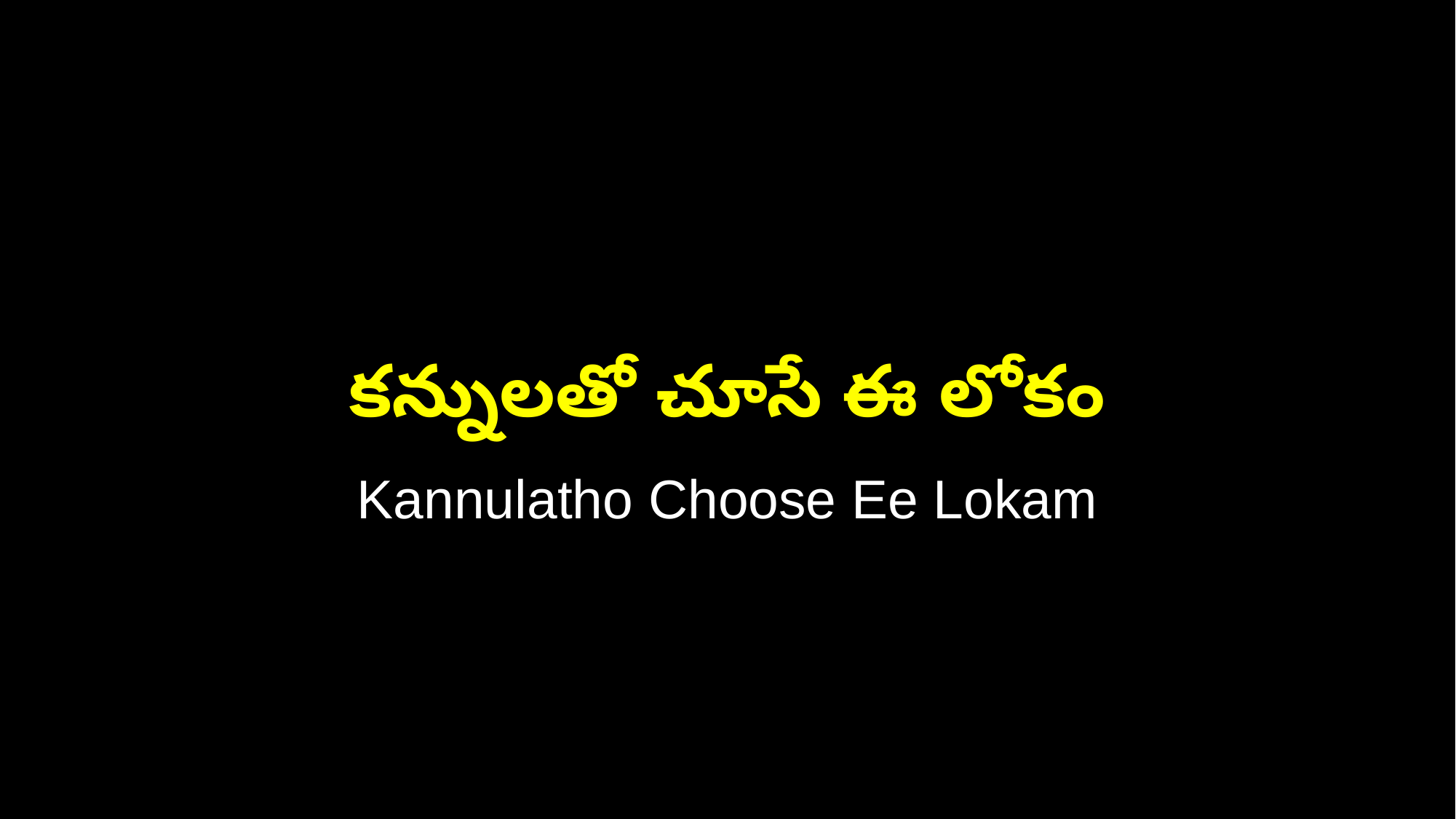

కన్నులతో చూసే ఈ లోకం
Kannulatho Choose Ee Lokam